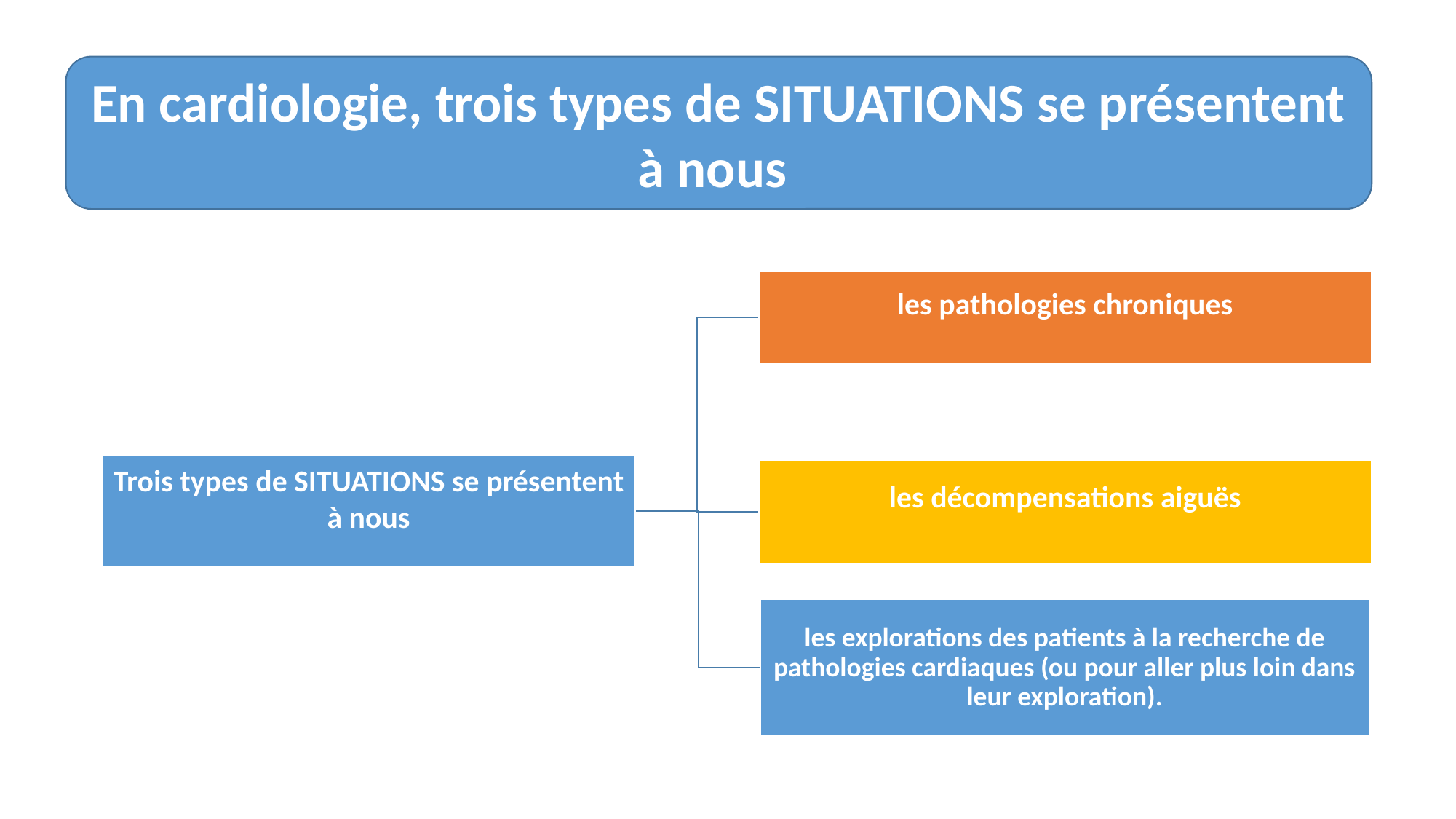

En cardiologie, trois types de SITUATIONS se présentent à nous
Trois types de SITUATIONS se présentent à nous

les pathologies chroniques

les décompensations aiguës

les explorations des patients à la recherche de pathologies cardiaques (ou pour aller plus loin dans leur exploration).